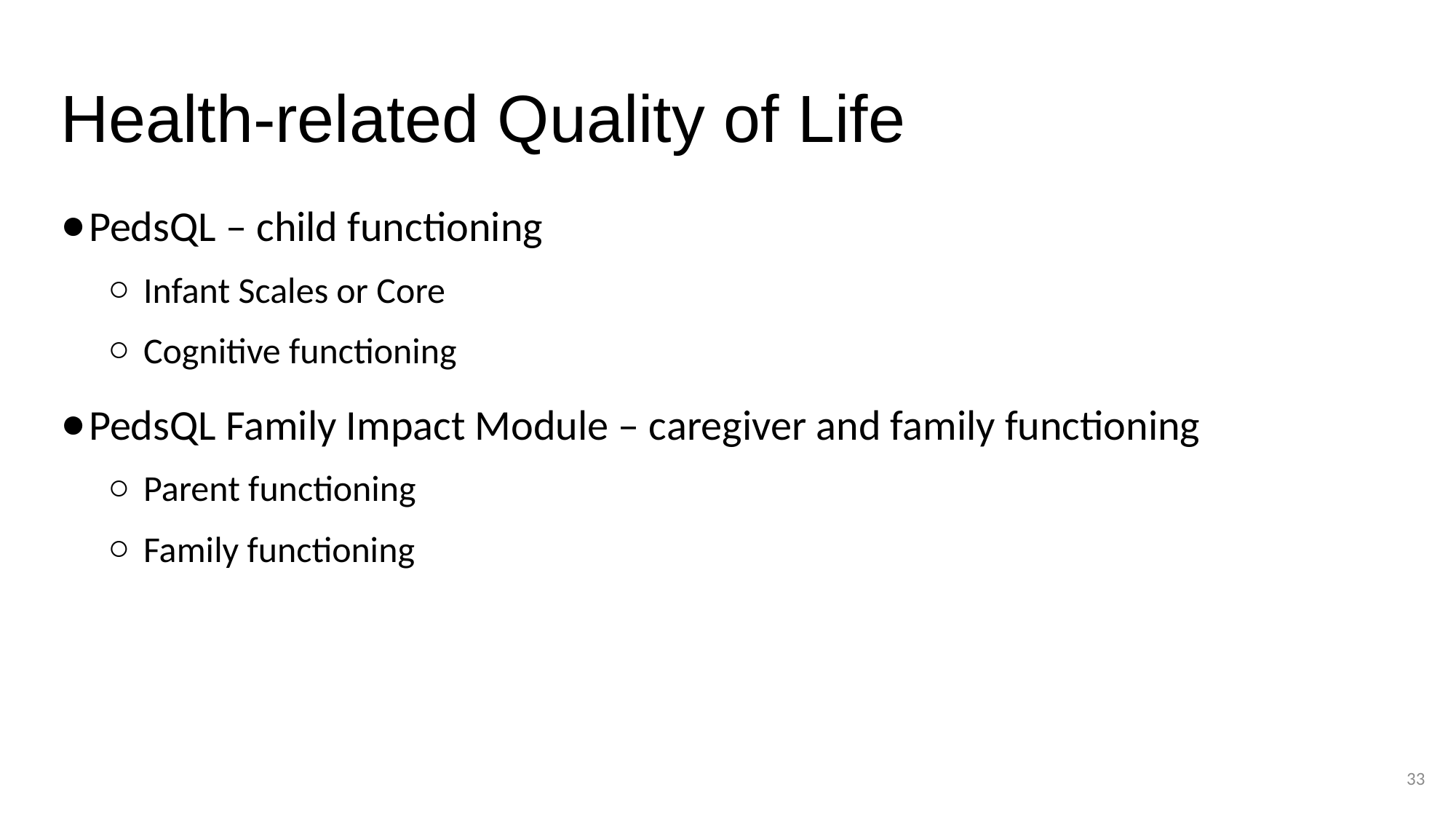

# Health-related Quality of Life
PedsQL – child functioning
Infant Scales or Core
Cognitive functioning
PedsQL Family Impact Module – caregiver and family functioning
Parent functioning
Family functioning
33